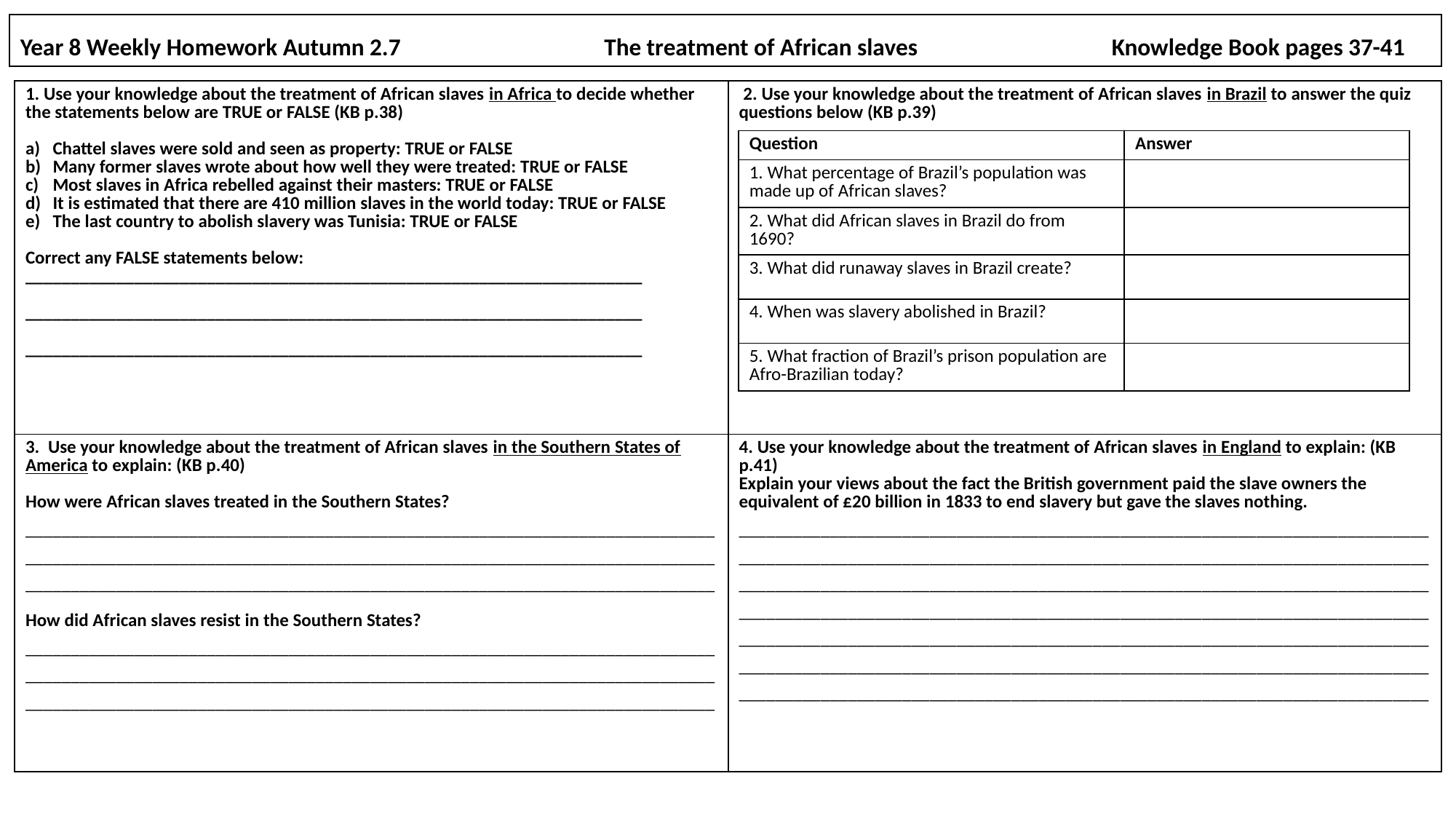

# Year 8 Weekly Homework Autumn 2.7    		       The treatment of African slaves		Knowledge Book pages 37-41
| 1. Use your knowledge about the treatment of African slaves in Africa to decide whether the statements below are TRUE or FALSE (KB p.38) Chattel slaves were sold and seen as property: TRUE or FALSE Many former slaves wrote about how well they were treated: TRUE or FALSE Most slaves in Africa rebelled against their masters: TRUE or FALSE It is estimated that there are 410 million slaves in the world today: TRUE or FALSE The last country to abolish slavery was Tunisia: TRUE or FALSE Correct any FALSE statements below: \_\_\_\_\_\_\_\_\_\_\_\_\_\_\_\_\_\_\_\_\_\_\_\_\_\_\_\_\_\_\_\_\_\_\_\_\_\_\_\_\_\_\_\_\_\_\_\_\_\_\_\_\_\_\_\_\_\_\_\_\_\_\_\_\_\_\_\_ \_\_\_\_\_\_\_\_\_\_\_\_\_\_\_\_\_\_\_\_\_\_\_\_\_\_\_\_\_\_\_\_\_\_\_\_\_\_\_\_\_\_\_\_\_\_\_\_\_\_\_\_\_\_\_\_\_\_\_\_\_\_\_\_\_\_\_\_ \_\_\_\_\_\_\_\_\_\_\_\_\_\_\_\_\_\_\_\_\_\_\_\_\_\_\_\_\_\_\_\_\_\_\_\_\_\_\_\_\_\_\_\_\_\_\_\_\_\_\_\_\_\_\_\_\_\_\_\_\_\_\_\_\_\_\_\_ | 2. Use your knowledge about the treatment of African slaves in Brazil to answer the quiz questions below (KB p.39) |
| --- | --- |
| 3.  Use your knowledge about the treatment of African slaves in the Southern States of America to explain: (KB p.40) How were African slaves treated in the Southern States? \_\_\_\_\_\_\_\_\_\_\_\_\_\_\_\_\_\_\_\_\_\_\_\_\_\_\_\_\_\_\_\_\_\_\_\_\_\_\_\_\_\_\_\_\_\_\_\_\_\_\_\_\_\_\_\_\_\_\_\_\_\_\_\_\_\_\_\_\_\_\_\_\_\_\_\_ \_\_\_\_\_\_\_\_\_\_\_\_\_\_\_\_\_\_\_\_\_\_\_\_\_\_\_\_\_\_\_\_\_\_\_\_\_\_\_\_\_\_\_\_\_\_\_\_\_\_\_\_\_\_\_\_\_\_\_\_\_\_\_\_\_\_\_\_\_\_\_\_\_\_\_\_ \_\_\_\_\_\_\_\_\_\_\_\_\_\_\_\_\_\_\_\_\_\_\_\_\_\_\_\_\_\_\_\_\_\_\_\_\_\_\_\_\_\_\_\_\_\_\_\_\_\_\_\_\_\_\_\_\_\_\_\_\_\_\_\_\_\_\_\_\_\_\_\_\_\_\_\_ How did African slaves resist in the Southern States? \_\_\_\_\_\_\_\_\_\_\_\_\_\_\_\_\_\_\_\_\_\_\_\_\_\_\_\_\_\_\_\_\_\_\_\_\_\_\_\_\_\_\_\_\_\_\_\_\_\_\_\_\_\_\_\_\_\_\_\_\_\_\_\_\_\_\_\_\_\_\_\_\_\_\_\_ \_\_\_\_\_\_\_\_\_\_\_\_\_\_\_\_\_\_\_\_\_\_\_\_\_\_\_\_\_\_\_\_\_\_\_\_\_\_\_\_\_\_\_\_\_\_\_\_\_\_\_\_\_\_\_\_\_\_\_\_\_\_\_\_\_\_\_\_\_\_\_\_\_\_\_\_ \_\_\_\_\_\_\_\_\_\_\_\_\_\_\_\_\_\_\_\_\_\_\_\_\_\_\_\_\_\_\_\_\_\_\_\_\_\_\_\_\_\_\_\_\_\_\_\_\_\_\_\_\_\_\_\_\_\_\_\_\_\_\_\_\_\_\_\_\_\_\_\_\_\_\_\_ | 4. Use your knowledge about the treatment of African slaves in England to explain: (KB p.41) Explain your views about the fact the British government paid the slave owners the equivalent of £20 billion in 1833 to end slavery but gave the slaves nothing. \_\_\_\_\_\_\_\_\_\_\_\_\_\_\_\_\_\_\_\_\_\_\_\_\_\_\_\_\_\_\_\_\_\_\_\_\_\_\_\_\_\_\_\_\_\_\_\_\_\_\_\_\_\_\_\_\_\_\_\_\_\_\_\_\_\_\_\_\_\_\_\_\_\_\_\_ \_\_\_\_\_\_\_\_\_\_\_\_\_\_\_\_\_\_\_\_\_\_\_\_\_\_\_\_\_\_\_\_\_\_\_\_\_\_\_\_\_\_\_\_\_\_\_\_\_\_\_\_\_\_\_\_\_\_\_\_\_\_\_\_\_\_\_\_\_\_\_\_\_\_\_\_ \_\_\_\_\_\_\_\_\_\_\_\_\_\_\_\_\_\_\_\_\_\_\_\_\_\_\_\_\_\_\_\_\_\_\_\_\_\_\_\_\_\_\_\_\_\_\_\_\_\_\_\_\_\_\_\_\_\_\_\_\_\_\_\_\_\_\_\_\_\_\_\_\_\_\_\_ \_\_\_\_\_\_\_\_\_\_\_\_\_\_\_\_\_\_\_\_\_\_\_\_\_\_\_\_\_\_\_\_\_\_\_\_\_\_\_\_\_\_\_\_\_\_\_\_\_\_\_\_\_\_\_\_\_\_\_\_\_\_\_\_\_\_\_\_\_\_\_\_\_\_\_\_ \_\_\_\_\_\_\_\_\_\_\_\_\_\_\_\_\_\_\_\_\_\_\_\_\_\_\_\_\_\_\_\_\_\_\_\_\_\_\_\_\_\_\_\_\_\_\_\_\_\_\_\_\_\_\_\_\_\_\_\_\_\_\_\_\_\_\_\_\_\_\_\_\_\_\_\_ \_\_\_\_\_\_\_\_\_\_\_\_\_\_\_\_\_\_\_\_\_\_\_\_\_\_\_\_\_\_\_\_\_\_\_\_\_\_\_\_\_\_\_\_\_\_\_\_\_\_\_\_\_\_\_\_\_\_\_\_\_\_\_\_\_\_\_\_\_\_\_\_\_\_\_\_ \_\_\_\_\_\_\_\_\_\_\_\_\_\_\_\_\_\_\_\_\_\_\_\_\_\_\_\_\_\_\_\_\_\_\_\_\_\_\_\_\_\_\_\_\_\_\_\_\_\_\_\_\_\_\_\_\_\_\_\_\_\_\_\_\_\_\_\_\_\_\_\_\_\_\_\_ |
| Question | Answer |
| --- | --- |
| 1. What percentage of Brazil’s population was made up of African slaves? |  |
| 2. What did African slaves in Brazil do from 1690? |  |
| 3. What did runaway slaves in Brazil create? |  |
| 4. When was slavery abolished in Brazil? |  |
| 5. What fraction of Brazil’s prison population are Afro-Brazilian today? |  |